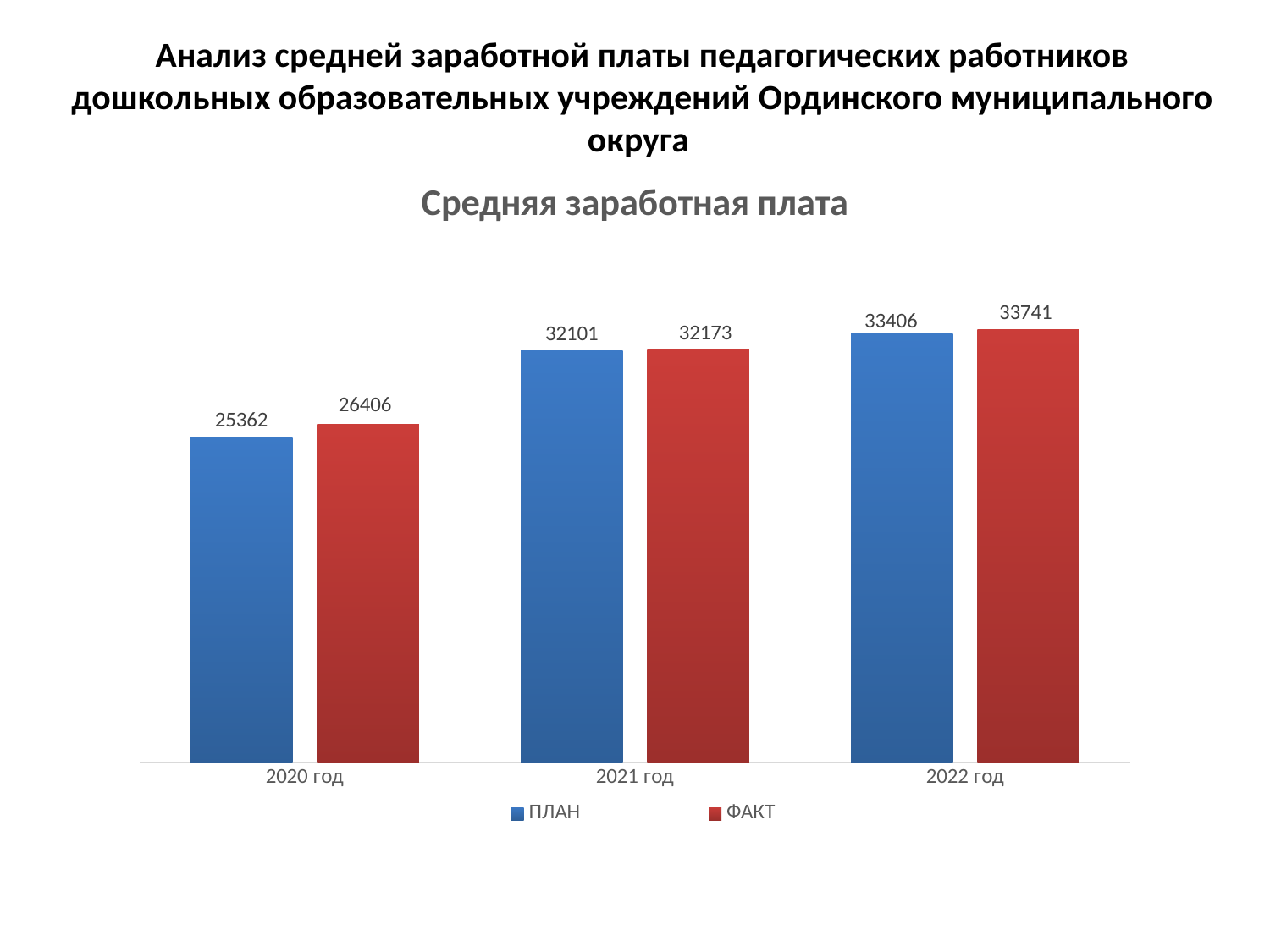

# Анализ средней заработной платы педагогических работников дошкольных образовательных учреждений Ординского муниципального округа

### Chart

| Category |
|---|

### Chart: Средняя заработная плата

| Category | ПЛАН | ФАКТ |
|---|---|---|
| 2020 год | 25362.0 | 26406.0 |
| 2021 год | 32101.0 | 32173.0 |
| 2022 год | 33460.0 | 33741.0 |